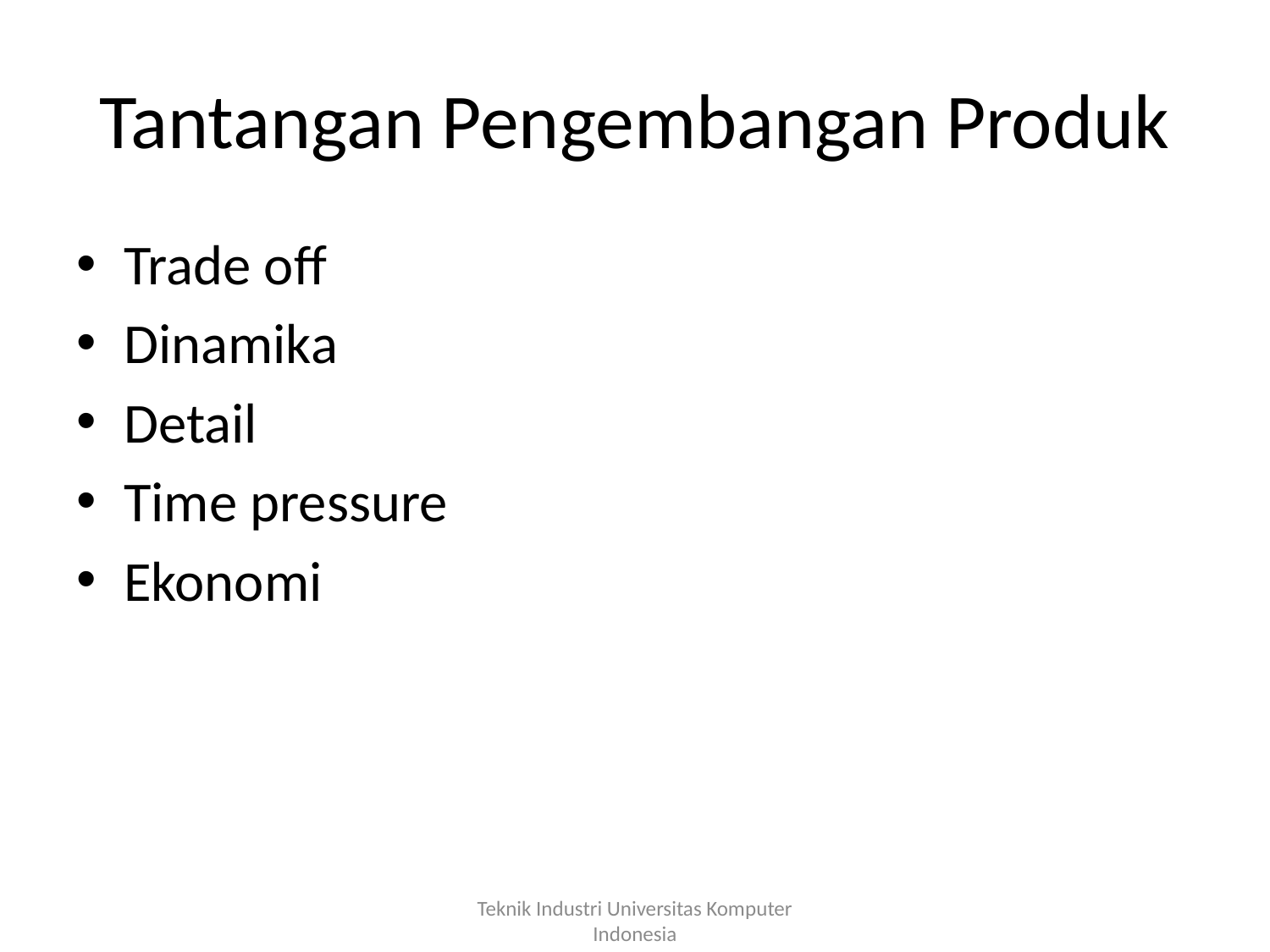

# Tantangan Pengembangan Produk
Trade off
Dinamika
Detail
Time pressure
Ekonomi

Teknik Industri Universitas Komputer Indonesia